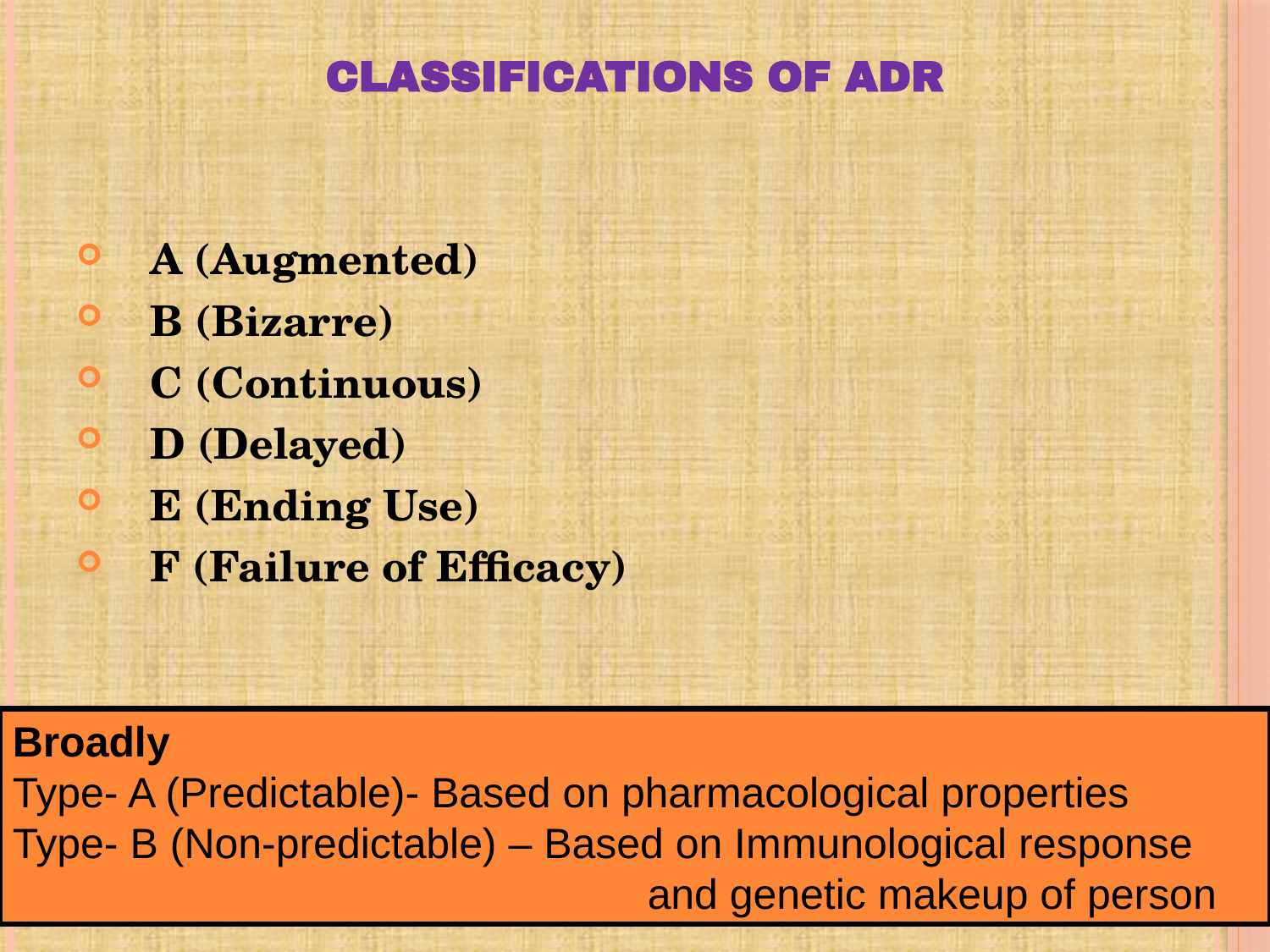

CLASSIFICATIONS OF ADR

   A (Augmented)
   B (Bizarre)
   C (Continuous)
   D (Delayed)
   E (Ending Use)
   F (Failure of Efficacy)
Broadly
Type- A (Predictable)- Based on pharmacological properties
Type- B (Non-predictable) – Based on Immunological response 					and genetic makeup of person